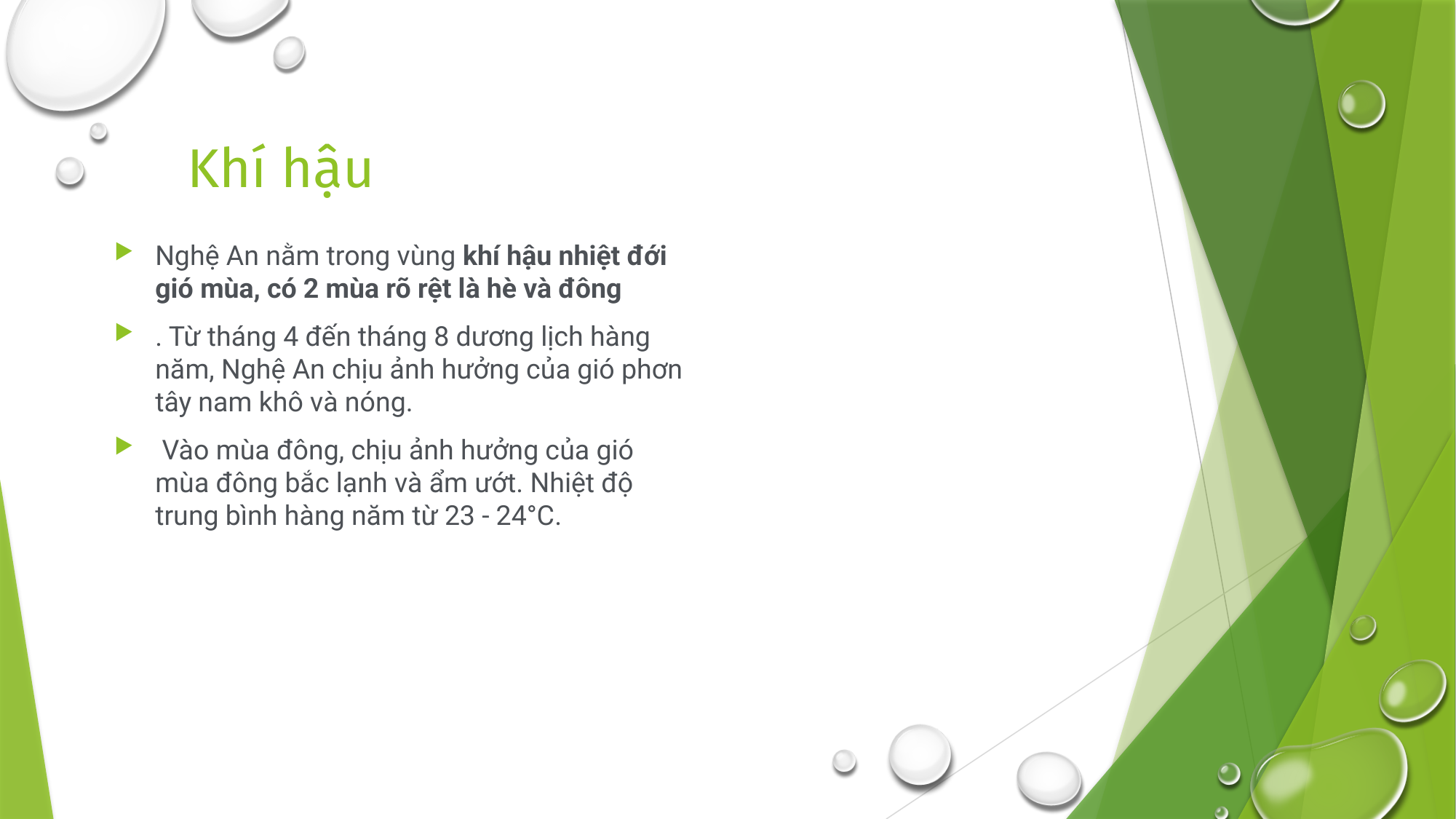

# Khí hậu
Nghệ An nằm trong vùng khí hậu nhiệt đới gió mùa, có 2 mùa rõ rệt là hè và đông
. Từ tháng 4 đến tháng 8 dương lịch hàng năm, Nghệ An chịu ảnh hưởng của gió phơn tây nam khô và nóng.
 Vào mùa đông, chịu ảnh hưởng của gió mùa đông bắc lạnh và ẩm ướt. Nhiệt độ trung bình hàng năm từ 23 - 24°C.